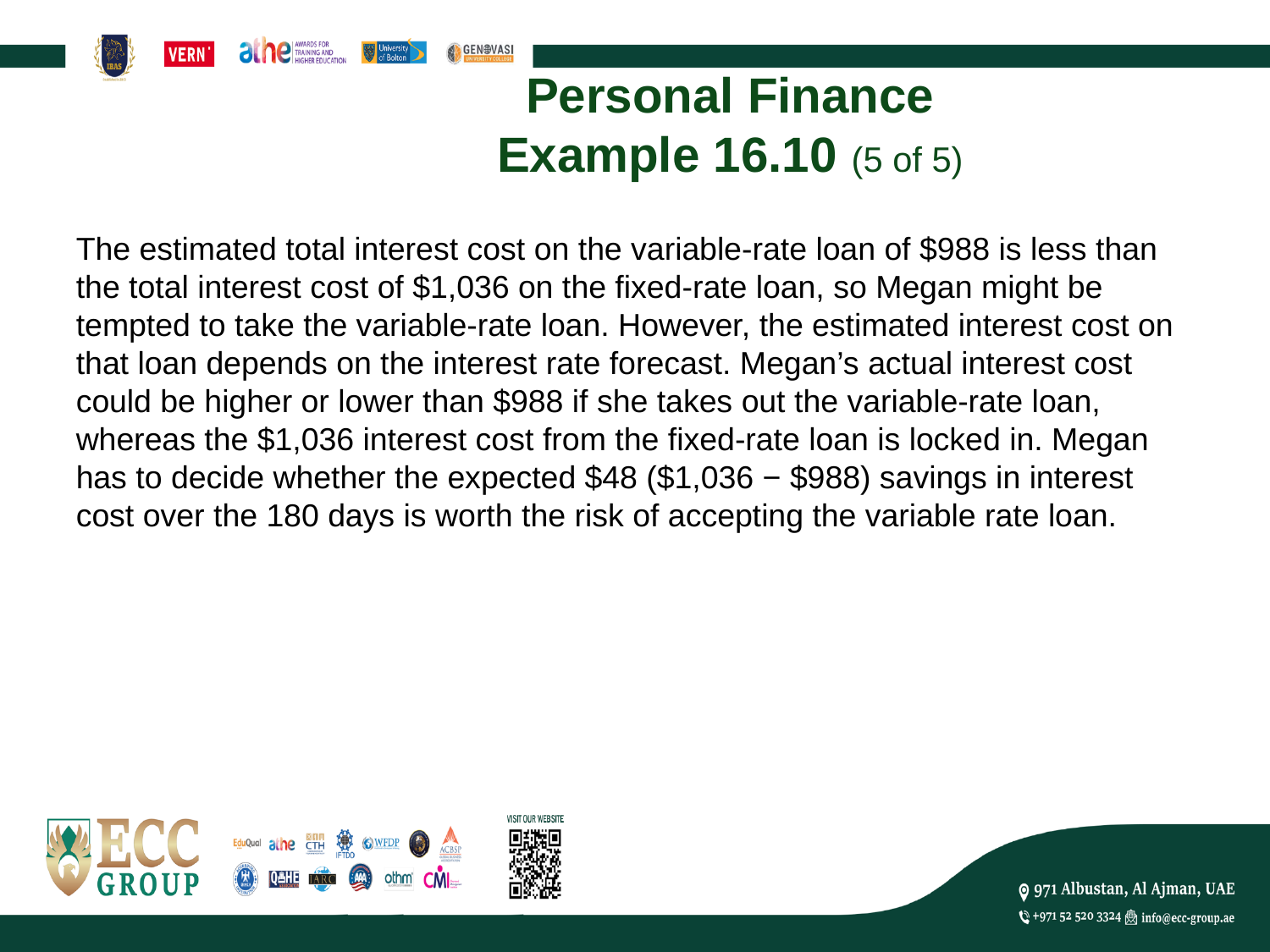

# Personal Finance Example 16.10 (5 of 5)
The estimated total interest cost on the variable-rate loan of $988 is less than the total interest cost of $1,036 on the fixed-rate loan, so Megan might be tempted to take the variable-rate loan. However, the estimated interest cost on that loan depends on the interest rate forecast. Megan’s actual interest cost could be higher or lower than $988 if she takes out the variable-rate loan, whereas the $1,036 interest cost from the fixed-rate loan is locked in. Megan has to decide whether the expected $48 ($1,036 − $988) savings in interest cost over the 180 days is worth the risk of accepting the variable rate loan.